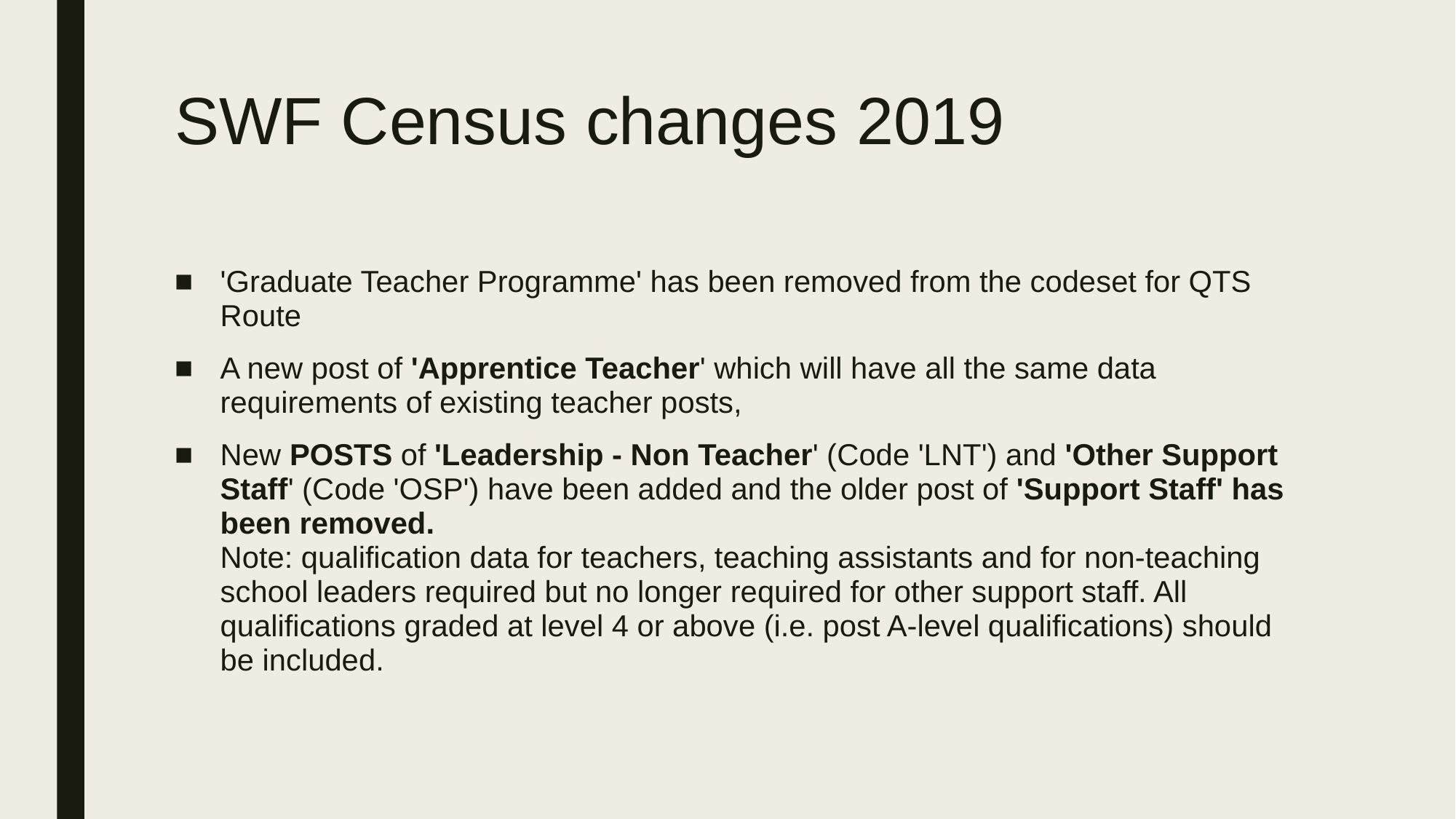

# SWF Census changes 2019

'Graduate Teacher Programme' has been removed from the codeset for QTS Route
A new post of 'Apprentice Teacher' which will have all the same data requirements of existing teacher posts,
New POSTS of 'Leadership - Non Teacher' (Code 'LNT') and 'Other Support Staff' (Code 'OSP') have been added and the older post of 'Support Staff' has been removed.
Note: qualification data for teachers, teaching assistants and for non-teaching school leaders required but no longer required for other support staff. All qualifications graded at level 4 or above (i.e. post A-level qualifications) should be included.